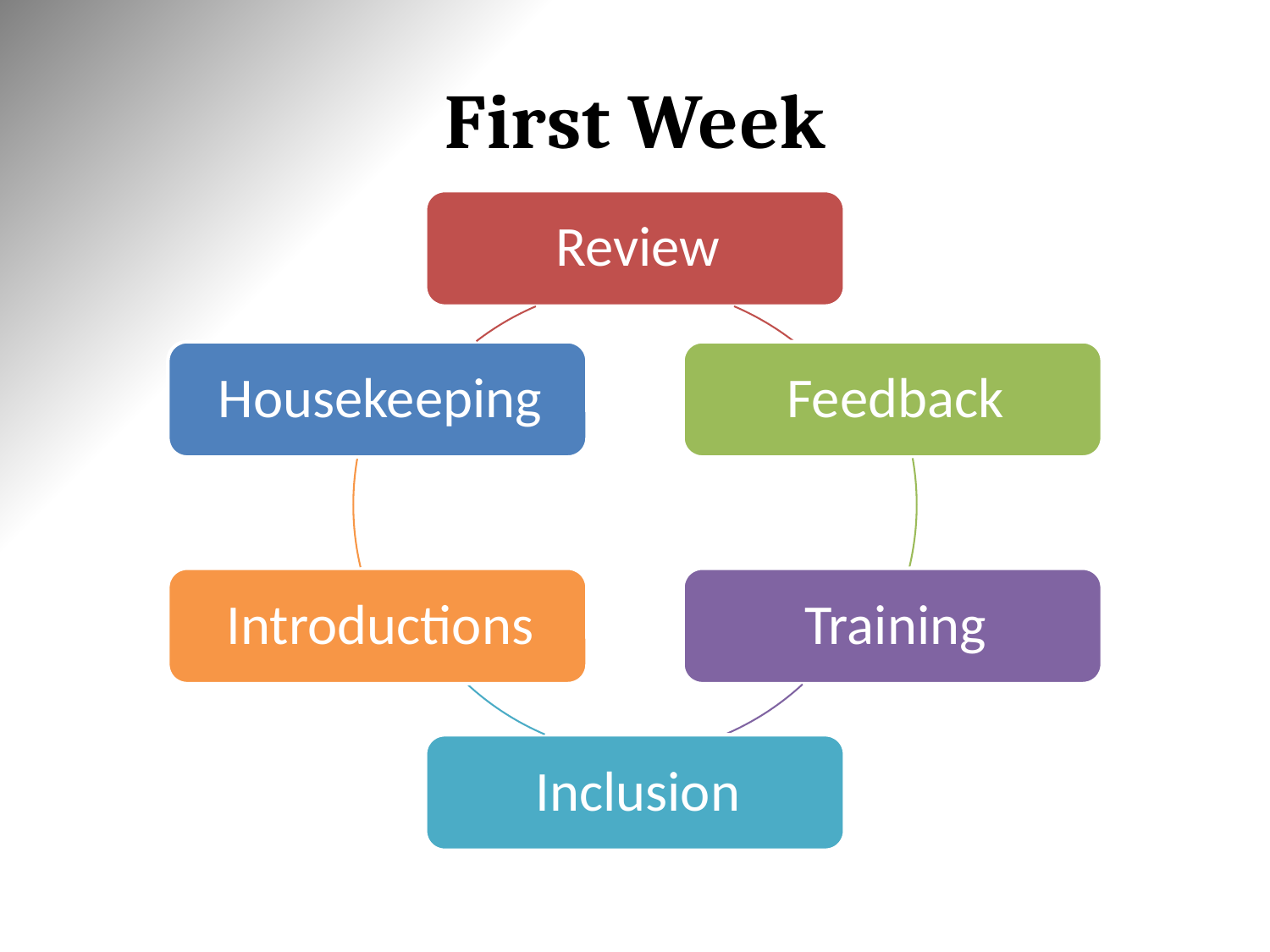

# First Week
Review
Feedback
Training
Inclusion
Introductions
Housekeeping